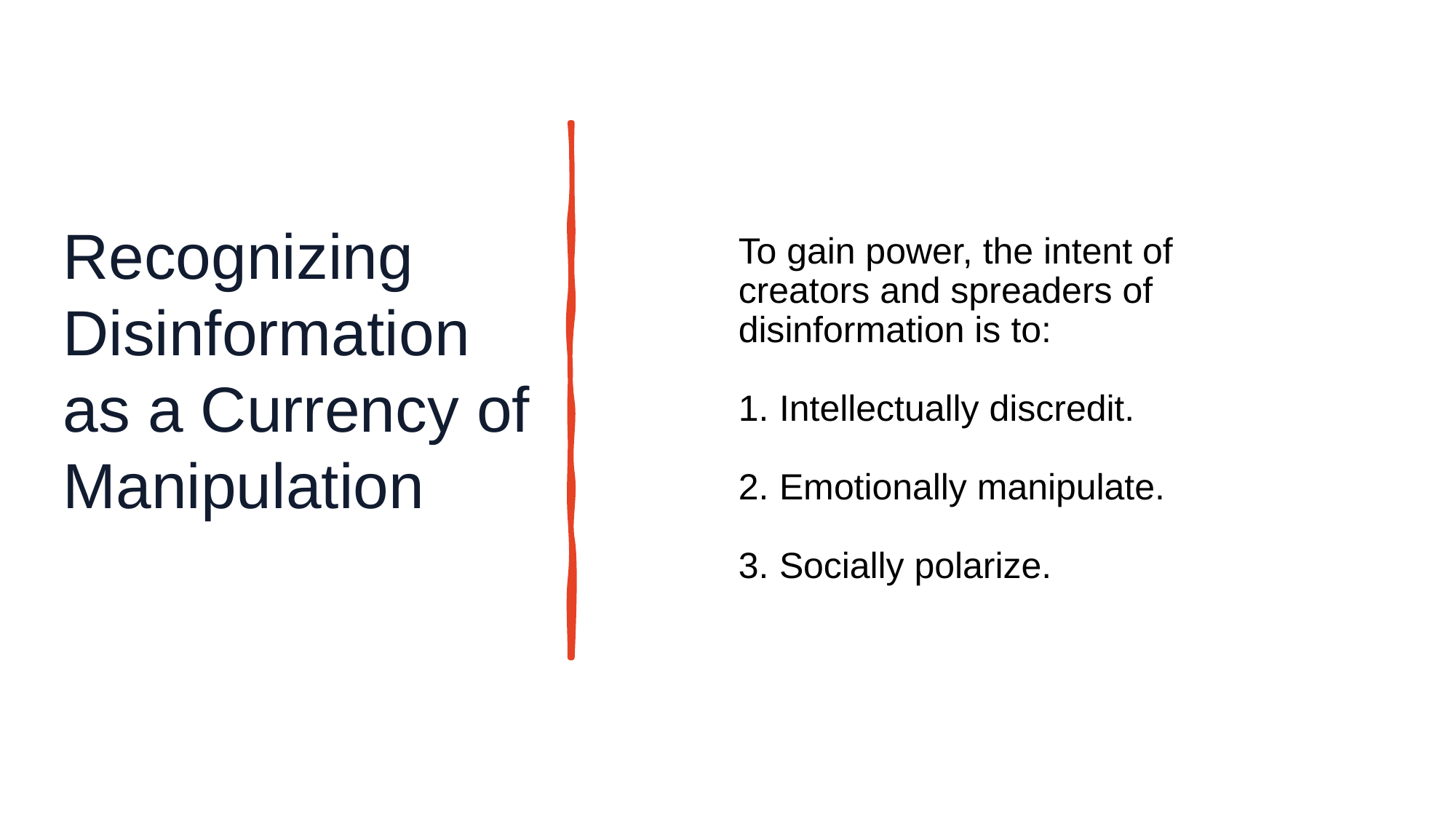

To gain power, the intent of creators and spreaders of disinformation is to:

Intellectually discredit.
Emotionally manipulate.
Socially polarize.

# Recognizing Disinformation as a Currency of Manipulation